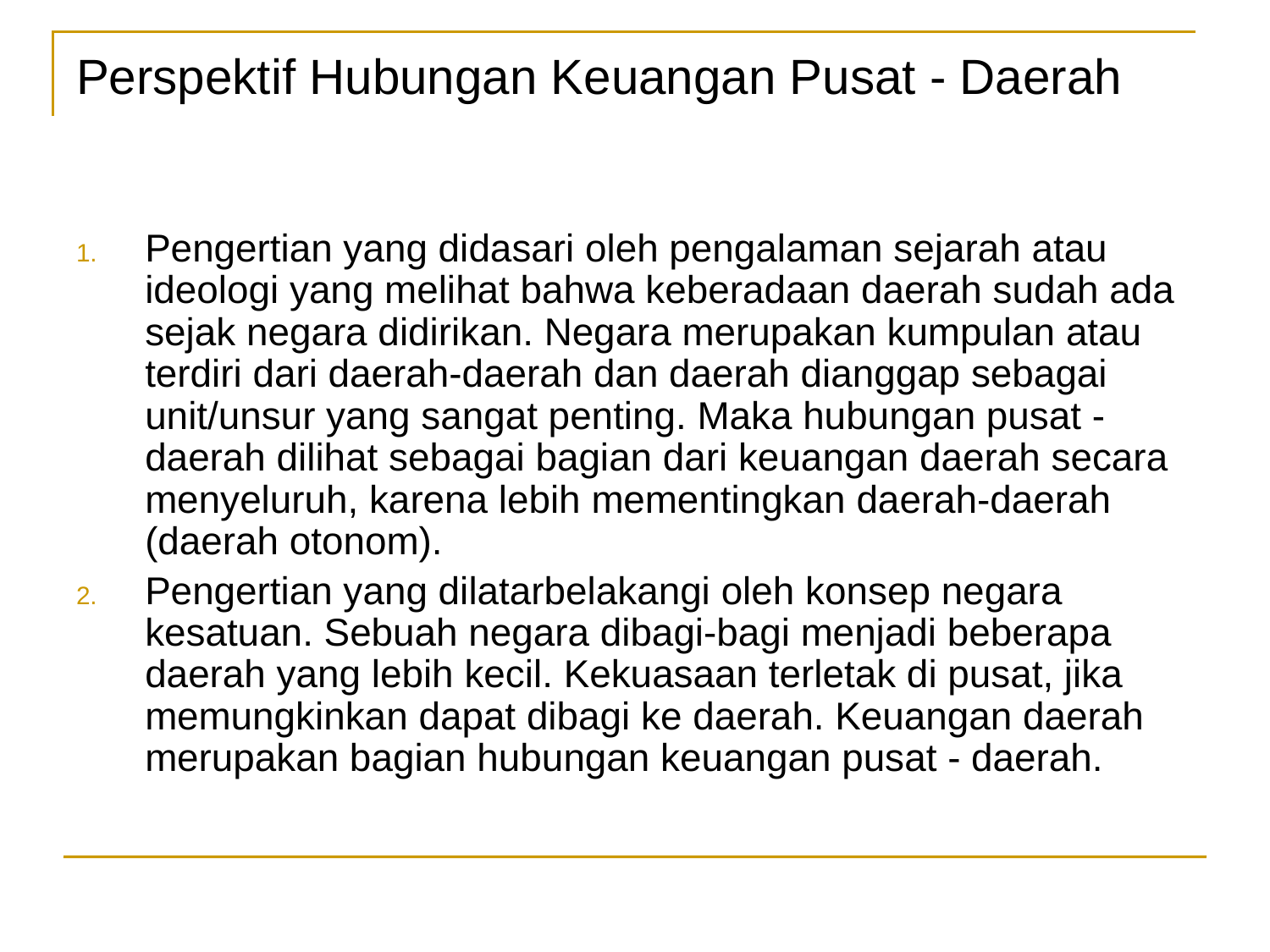

# Perspektif Hubungan Keuangan Pusat - Daerah
Pengertian yang didasari oleh pengalaman sejarah atau ideologi yang melihat bahwa keberadaan daerah sudah ada sejak negara didirikan. Negara merupakan kumpulan atau terdiri dari daerah-daerah dan daerah dianggap sebagai unit/unsur yang sangat penting. Maka hubungan pusat -daerah dilihat sebagai bagian dari keuangan daerah secara menyeluruh, karena lebih mementingkan daerah-daerah (daerah otonom).
Pengertian yang dilatarbelakangi oleh konsep negara kesatuan. Sebuah negara dibagi-bagi menjadi beberapa daerah yang lebih kecil. Kekuasaan terletak di pusat, jika memungkinkan dapat dibagi ke daerah. Keuangan daerah merupakan bagian hubungan keuangan pusat - daerah.